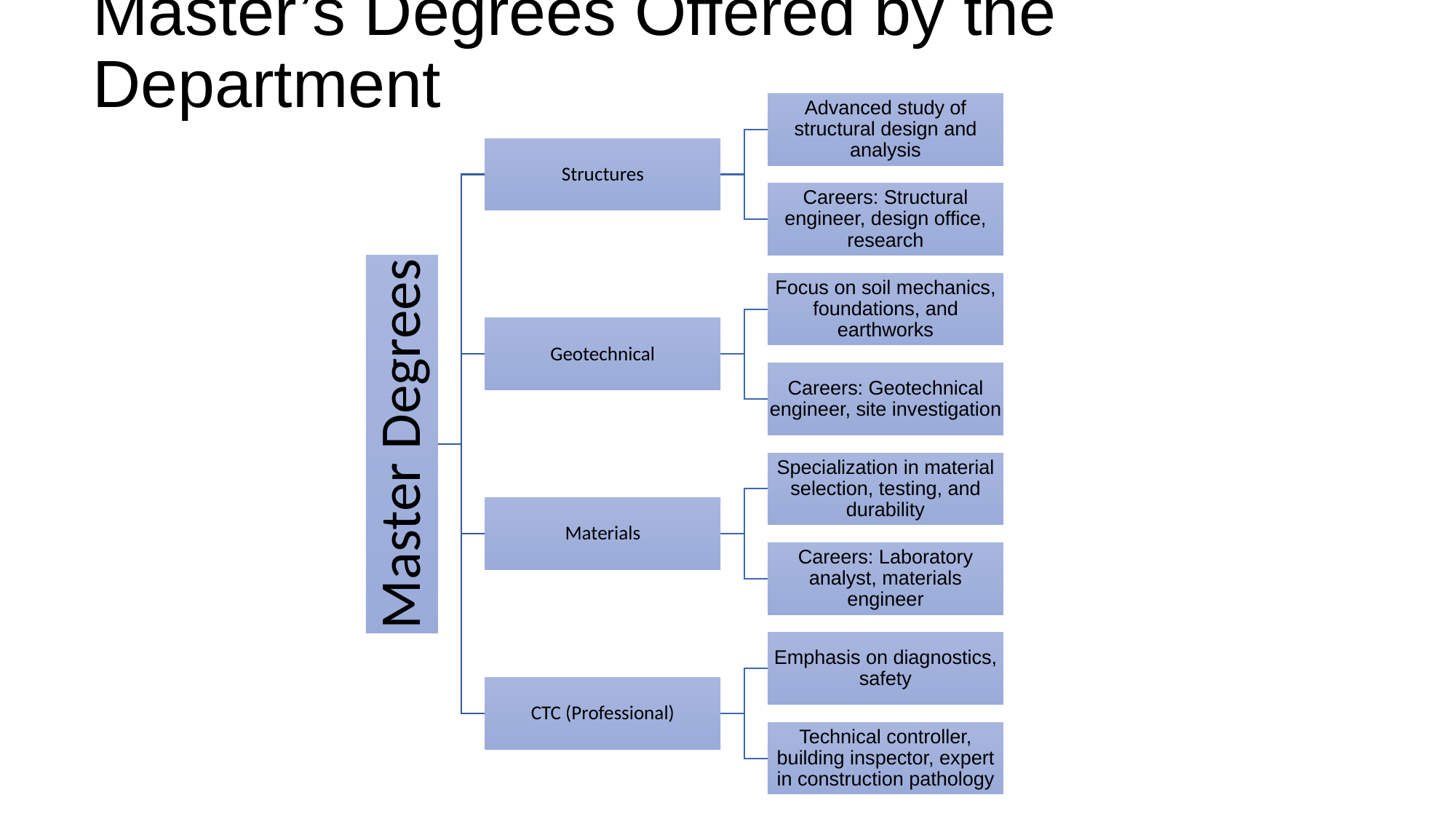

# Master’s Degrees Offered by the Department

Master Degrees
Structures
Advanced study of structural design and analysis
Careers: Structural engineer, design office, research
Geotechnical
Focus on soil mechanics, foundations, and earthworks
Careers: Geotechnical engineer, site investigation
Materials
Specialization in material selection, testing, and durability
Careers: Laboratory analyst, materials engineer
CTC (Professional)
Emphasis on diagnostics, safety
Technical controller, building inspector, expert in construction pathology